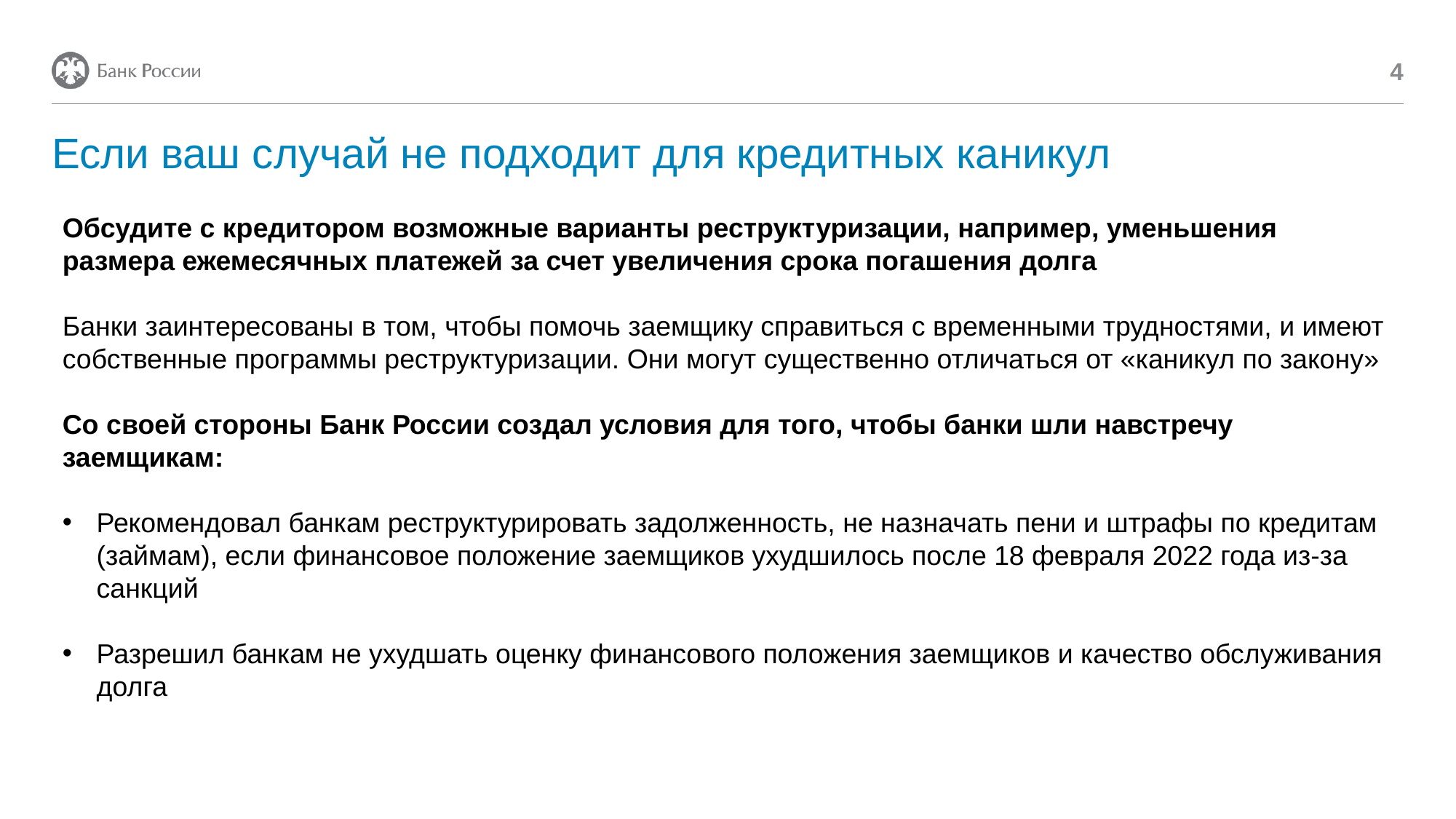

4
# Если ваш случай не подходит для кредитных каникул
Обсудите с кредитором возможные варианты реструктуризации, например, уменьшения размера ежемесячных платежей за счет увеличения срока погашения долга

Банки заинтересованы в том, чтобы помочь заемщику справиться с временными трудностями, и имеют собственные программы реструктуризации. Они могут существенно отличаться от «каникул по закону»

Со своей стороны Банк России создал условия для того, чтобы банки шли навстречу заемщикам:

Рекомендовал банкам реструктурировать задолженность, не назначать пени и штрафы по кредитам (займам), если финансовое положение заемщиков ухудшилось после 18 февраля 2022 года из-за санкций

Разрешил банкам не ухудшать оценку финансового положения заемщиков и качество обслуживания долга